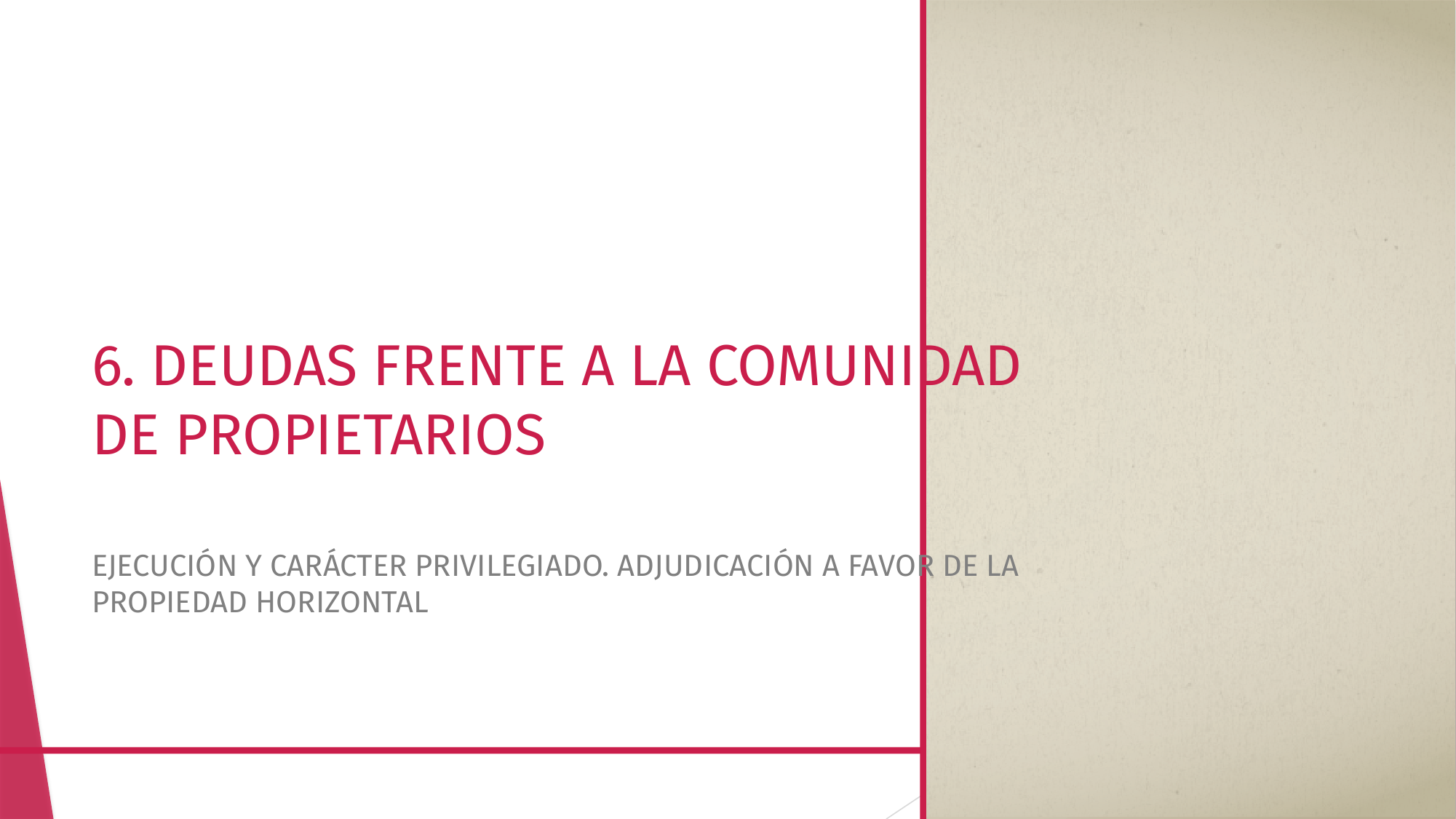

# 6. DEUDAS FRENTE A LA COMUNIDAD DE PROPIETARIOS
EJECUCIÓN Y CARÁCTER PRIVILEGIADO. ADJUDICACIÓN A FAVOR DE LA PROPIEDAD HORIZONTAL